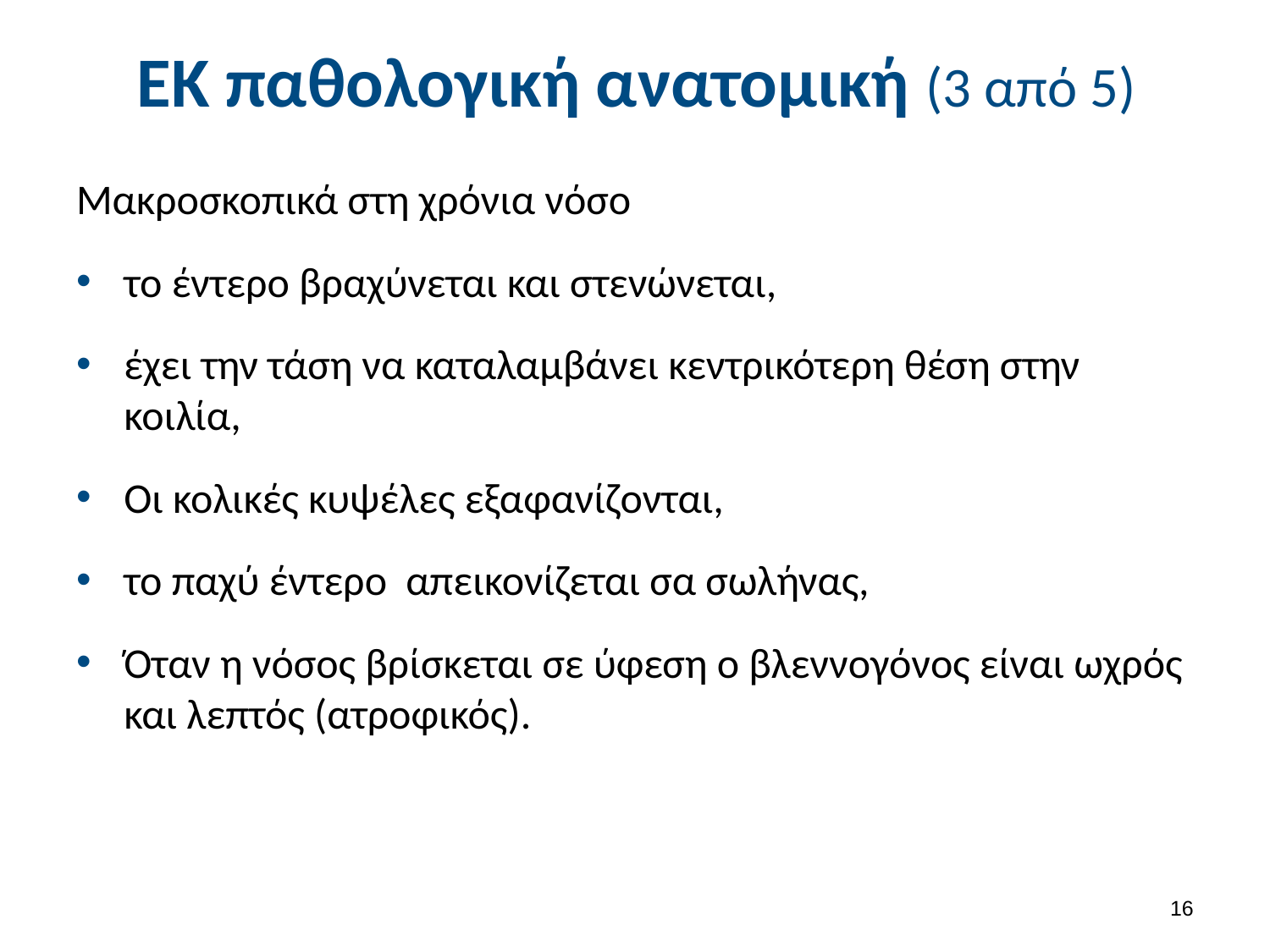

# ΕΚ παθολογική ανατομική (3 από 5)
Μακροσκοπικά στη χρόνια νόσο
το έντερο βραχύνεται και στενώνεται,
έχει την τάση να καταλαμβάνει κεντρικότερη θέση στην κοιλία,
Οι κολικές κυψέλες εξαφανίζονται,
το παχύ έντερο  απεικονίζεται σα σωλήνας,
Όταν η νόσος βρίσκεται σε ύφεση ο βλεννογόνος είναι ωχρός και λεπτός (ατροφικός).

16